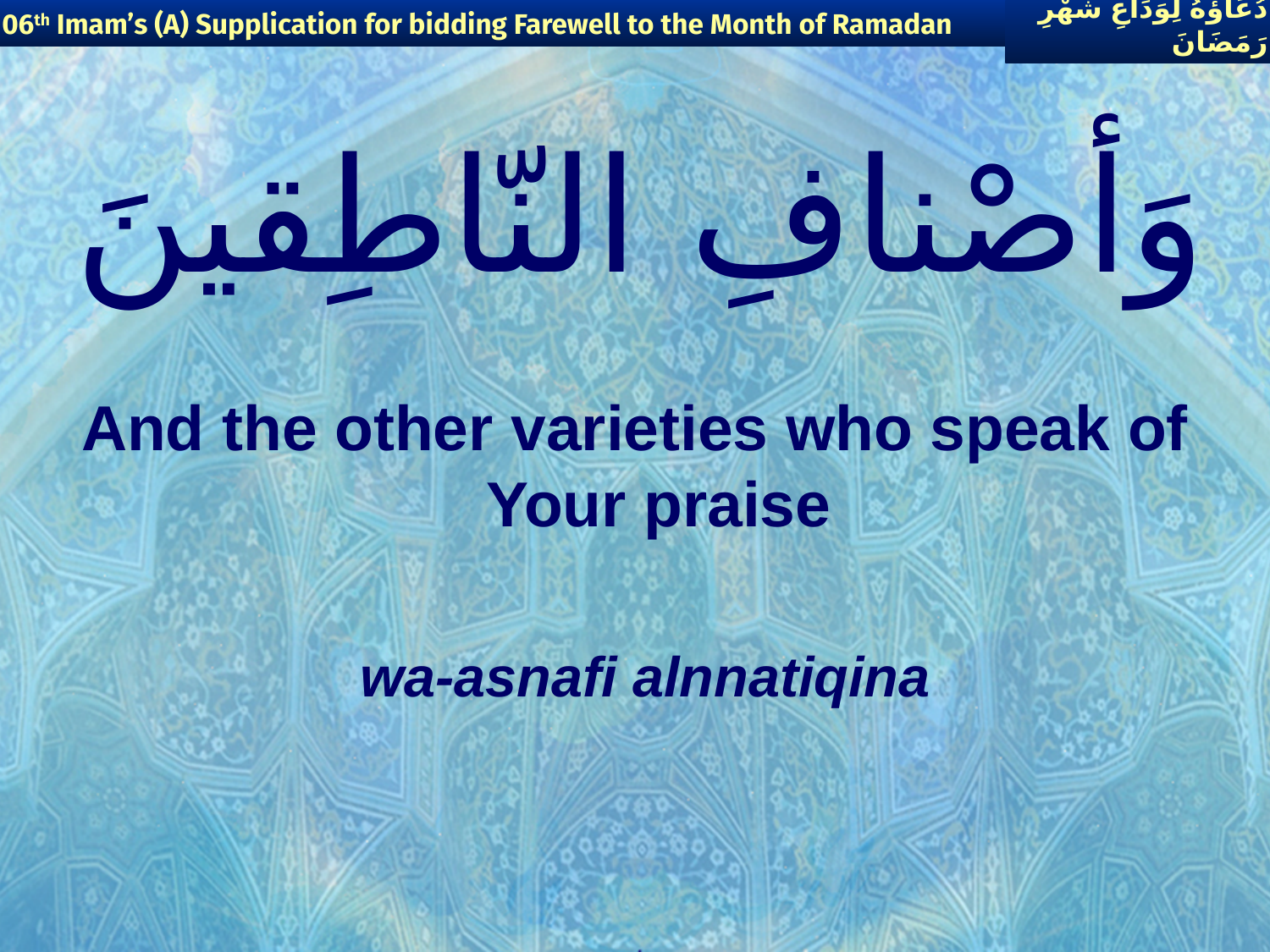

06th Imam’s (A) Supplication for bidding Farewell to the Month of Ramadan
دُعَاؤُهُ لِوَدَاعِ شَهْرِ رَمَضَانَ
# وَأصْنافِ النّاطِقينَ
And the other varieties who speak of Your praise
wa-asnafi alnnatiqina